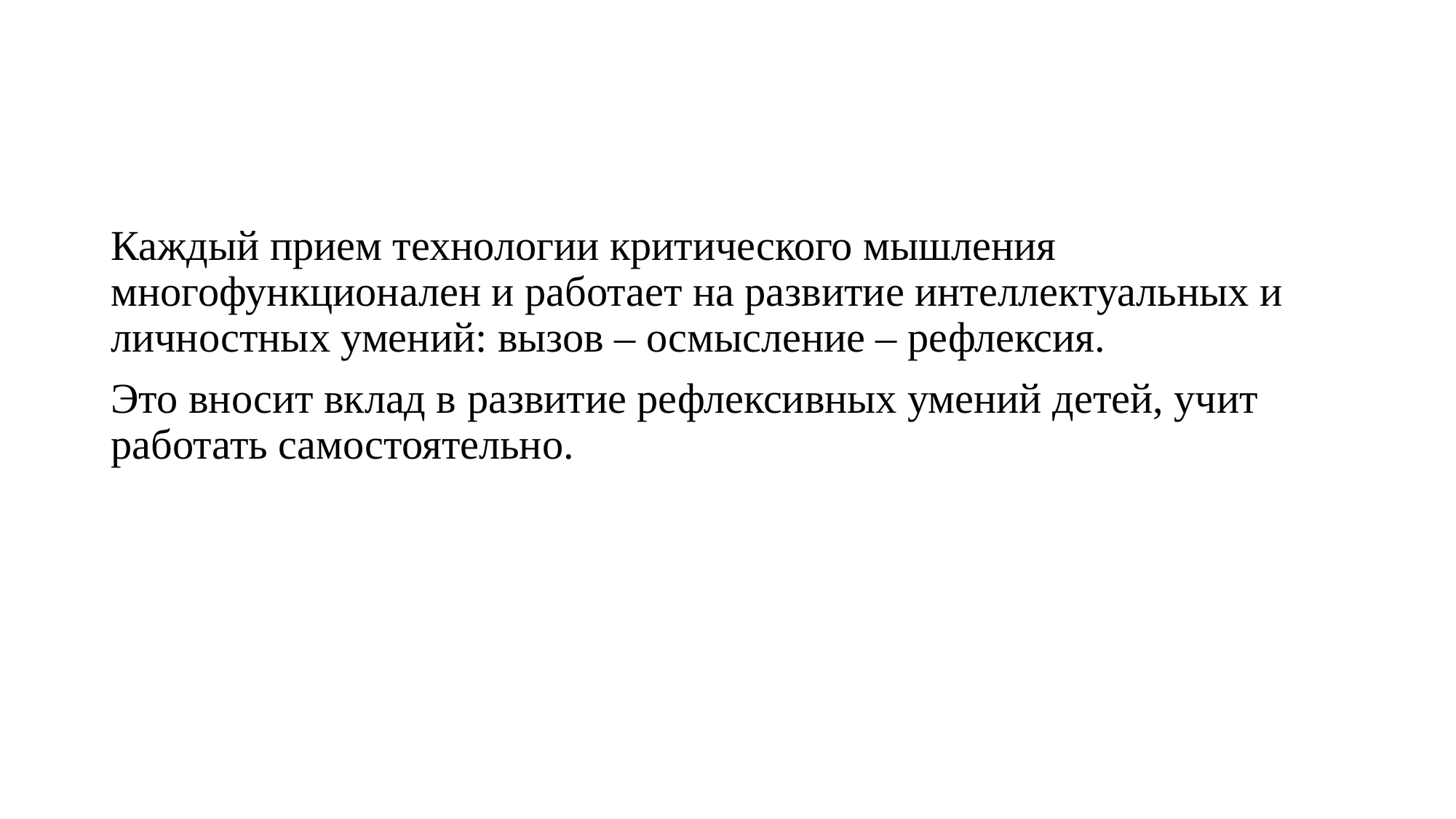

#
Каждый прием технологии критического мышления многофункционален и работает на развитие интеллектуальных и личностных умений: вызов – осмысление – рефлексия.
Это вносит вклад в развитие рефлексивных умений детей, учит работать самостоятельно.